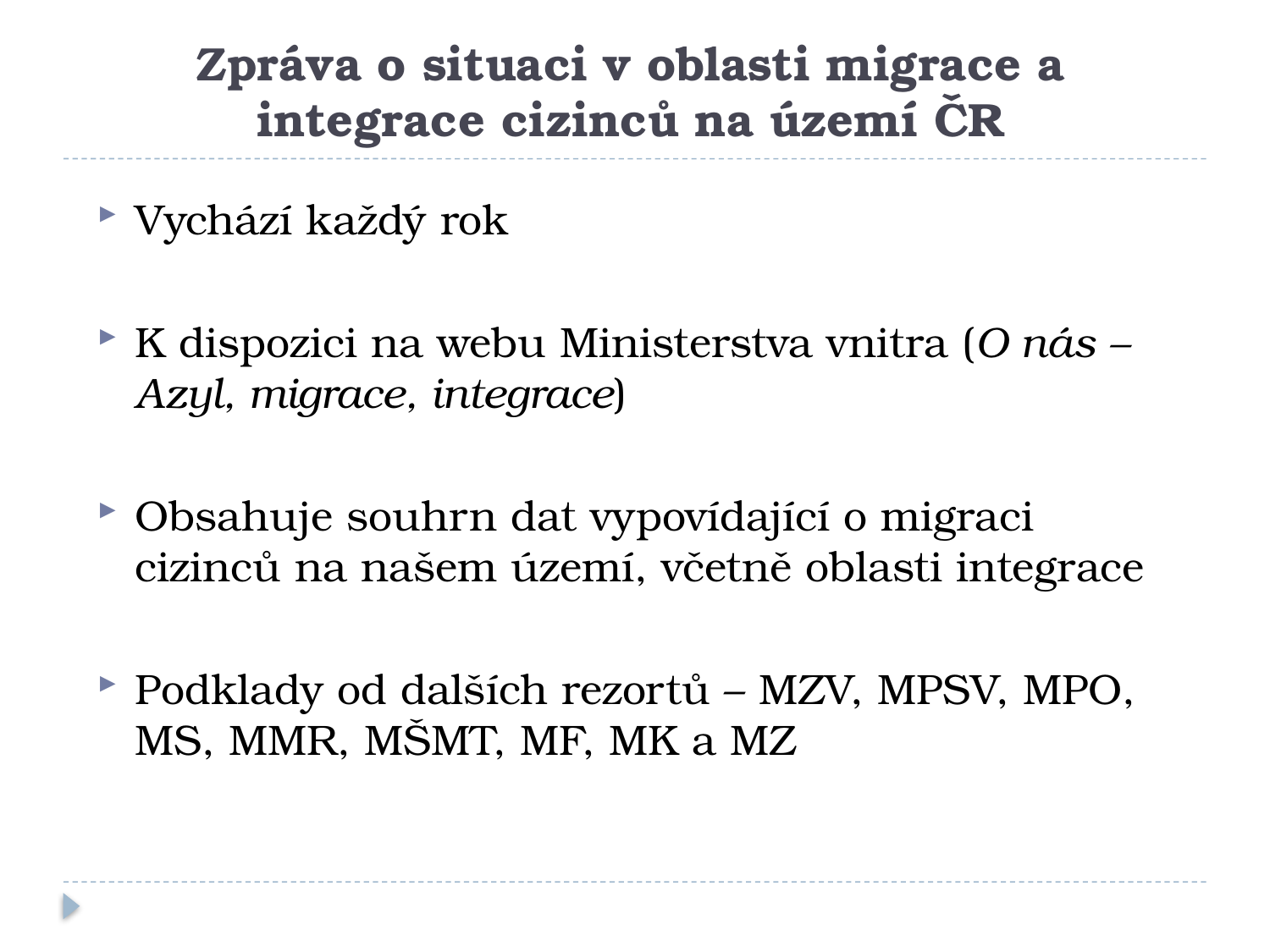

# Zpráva o situaci v oblasti migrace a integrace cizinců na území ČR
Vychází každý rok

K dispozici na webu Ministerstva vnitra (O nás – Azyl, migrace, integrace)

Obsahuje souhrn dat vypovídající o migraci cizinců na našem území, včetně oblasti integrace

Podklady od dalších rezortů – MZV, MPSV, MPO, MS, MMR, MŠMT, MF, MK a MZ